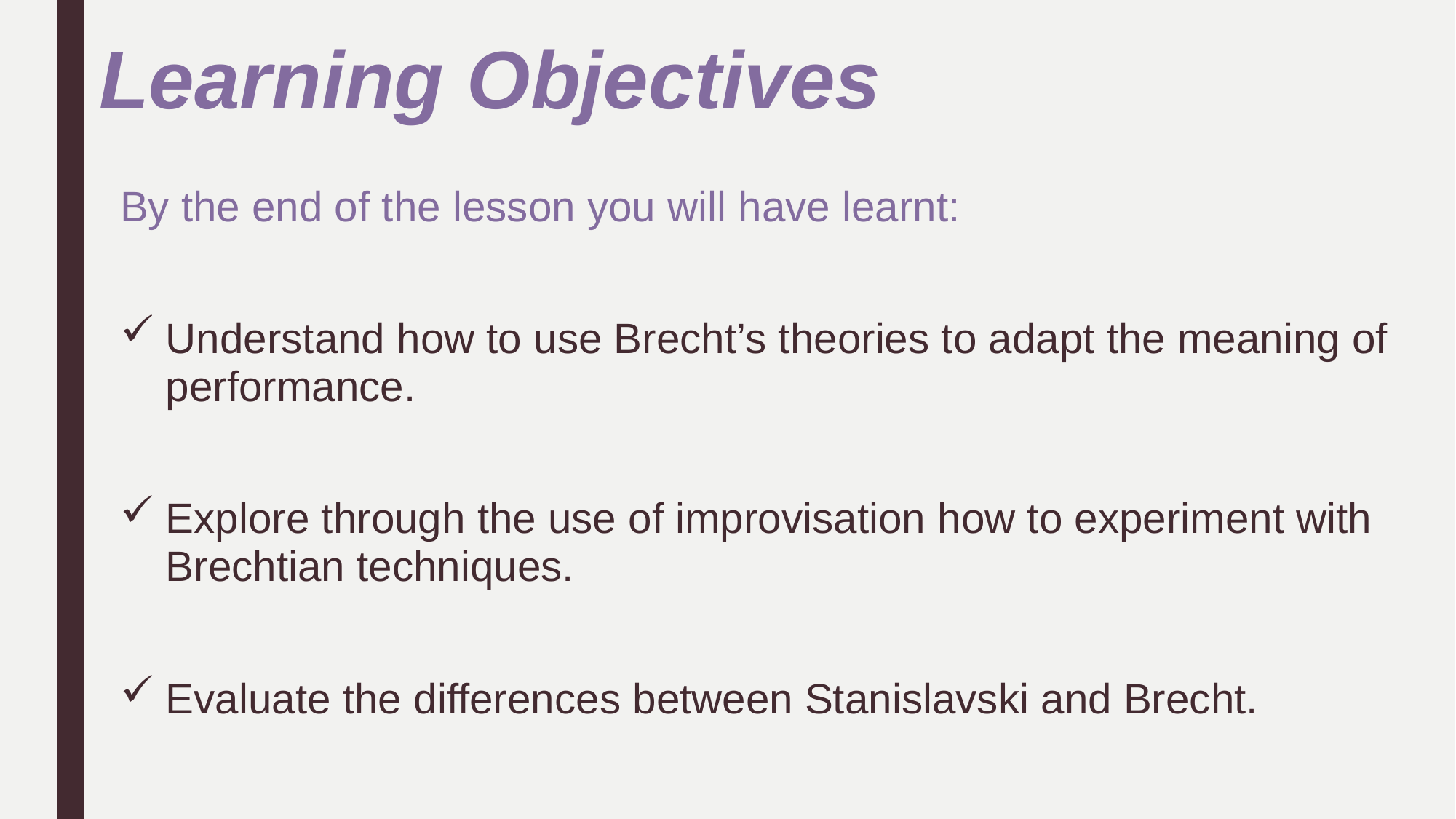

# Learning Objectives
By the end of the lesson you will have learnt:

Understand how to use Brecht’s theories to adapt the meaning of performance.

Explore through the use of improvisation how to experiment with Brechtian techniques.

Evaluate the differences between Stanislavski and Brecht.